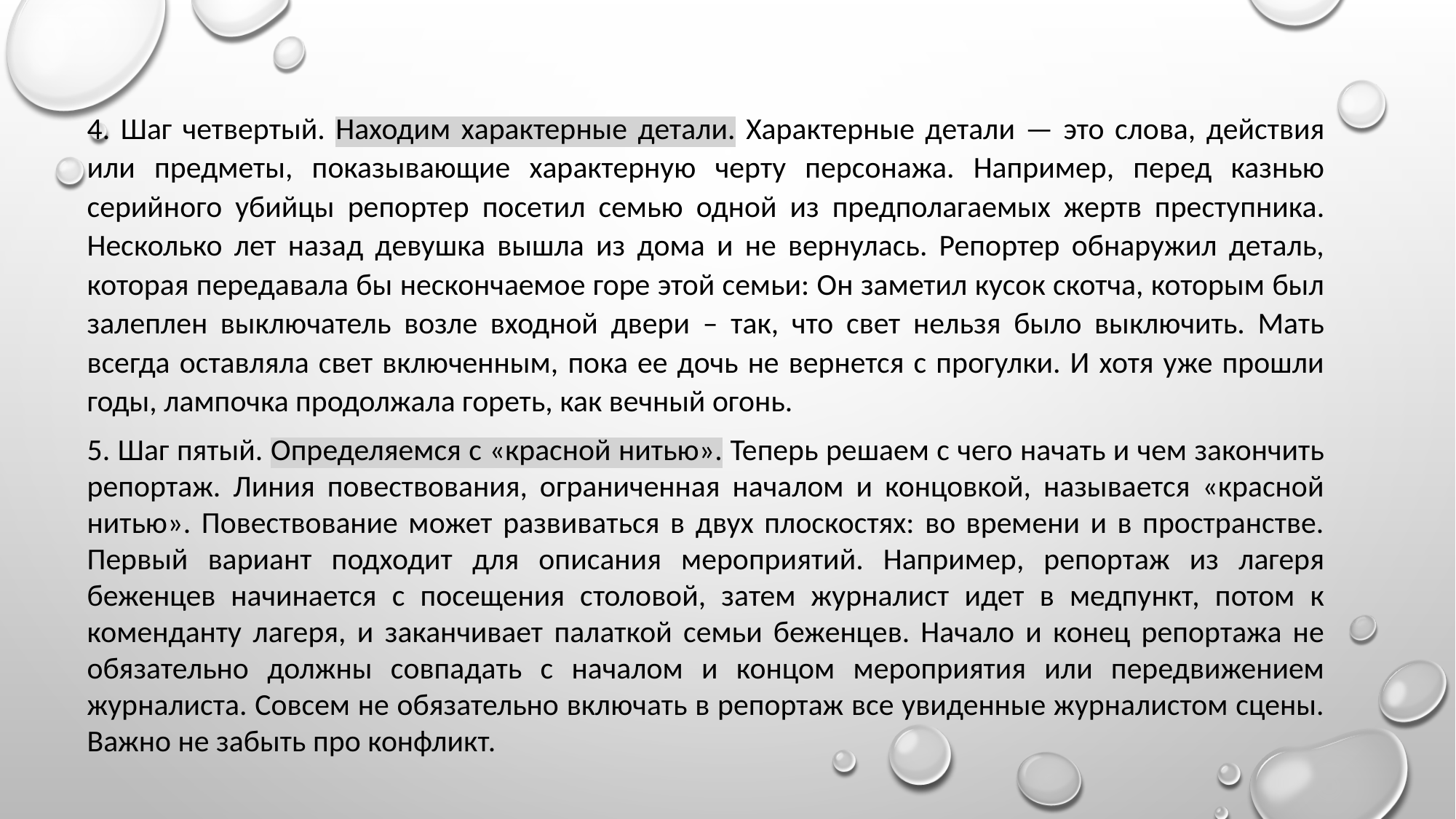

4. Шаг четвертый. Находим характерные детали. Характерные детали — это слова, действия или предметы, показывающие характерную черту персонажа. Например, перед казнью серийного убийцы репортер посетил семью одной из предполагаемых жертв преступника. Несколько лет назад девушка вышла из дома и не вернулась. Репортер обнаружил деталь, которая передавала бы нескончаемое горе этой семьи: Он заметил кусок скотча, которым был залеплен выключатель возле входной двери – так, что свет нельзя было выключить. Мать всегда оставляла свет включенным, пока ее дочь не вернется с прогулки. И хотя уже прошли годы, лампочка продолжала гореть, как вечный огонь.
5. Шаг пятый. Определяемся с «красной нитью». Теперь решаем с чего начать и чем закончить репортаж. Линия повествования, ограниченная началом и концовкой, называется «красной нитью». Повествование может развиваться в двух плоскостях: во времени и в пространстве. Первый вариант подходит для описания мероприятий. Например, репортаж из лагеря беженцев начинается с посещения столовой, затем журналист идет в медпункт, потом к коменданту лагеря, и заканчивает палаткой семьи беженцев. Начало и конец репортажа не обязательно должны совпадать с началом и концом мероприятия или передвижением журналиста. Совсем не обязательно включать в репортаж все увиденные журналистом сцены. Важно не забыть про конфликт.